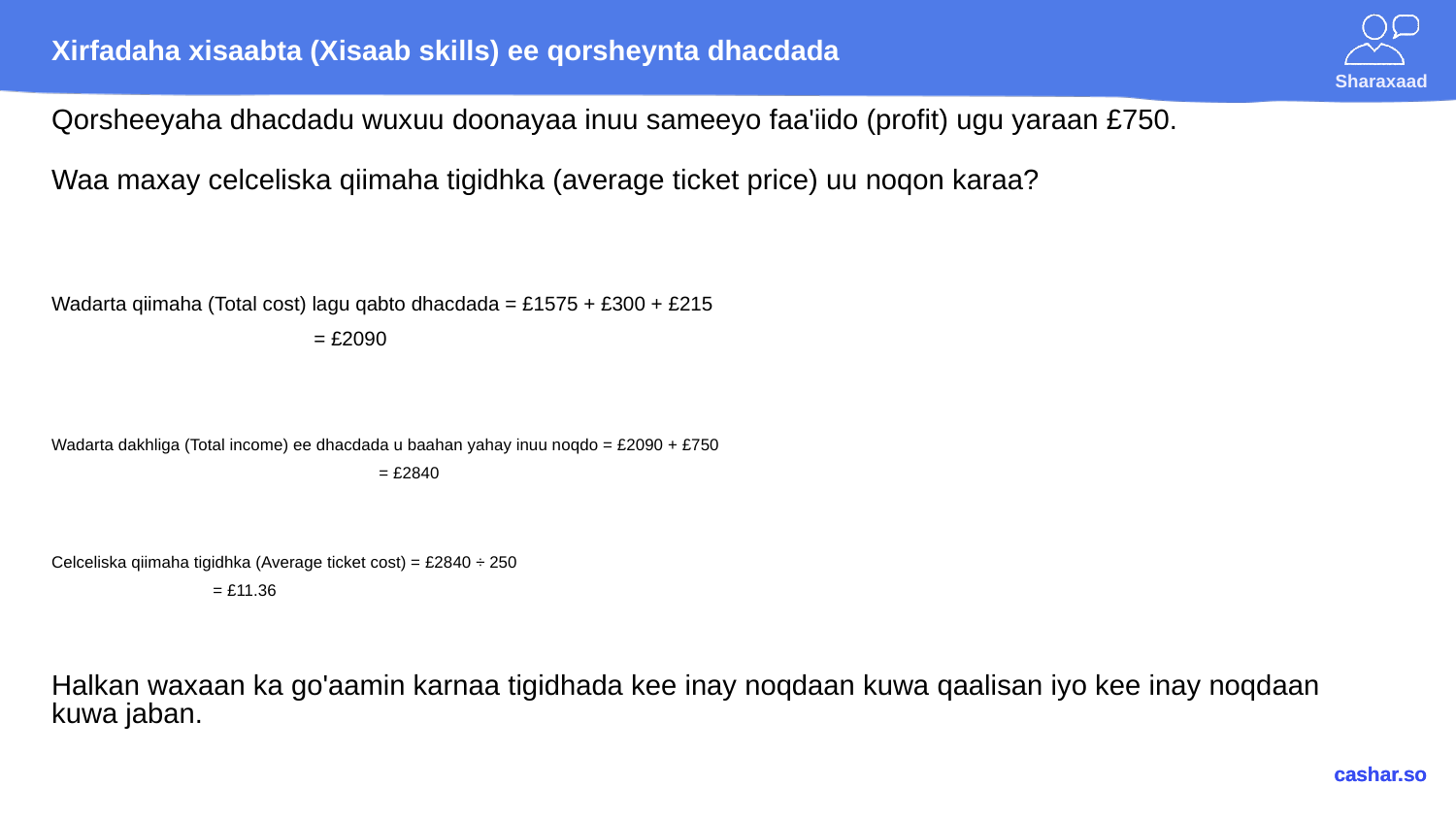

# Xirfadaha xisaabta (Xisaab skills) ee qorsheynta dhacdada
Qorsheeyaha dhacdadu wuxuu doonayaa inuu sameeyo faa'iido (profit) ugu yaraan £750.
Waa maxay celceliska qiimaha tigidhka (average ticket price) uu noqon karaa?
Wadarta qiimaha (Total cost) lagu qabto dhacdada = £1575 + £300 + £215
                                               = £2090
Wadarta dakhliga (Total income) ee dhacdada u baahan yahay inuu noqdo = £2090 + £750
                                                                       = £2840
Celceliska qiimaha tigidhka (Average ticket cost) = £2840 ÷ 250
                                   = £11.36
Halkan waxaan ka go'aamin karnaa tigidhada kee inay noqdaan kuwa qaalisan iyo kee inay noqdaan kuwa jaban.